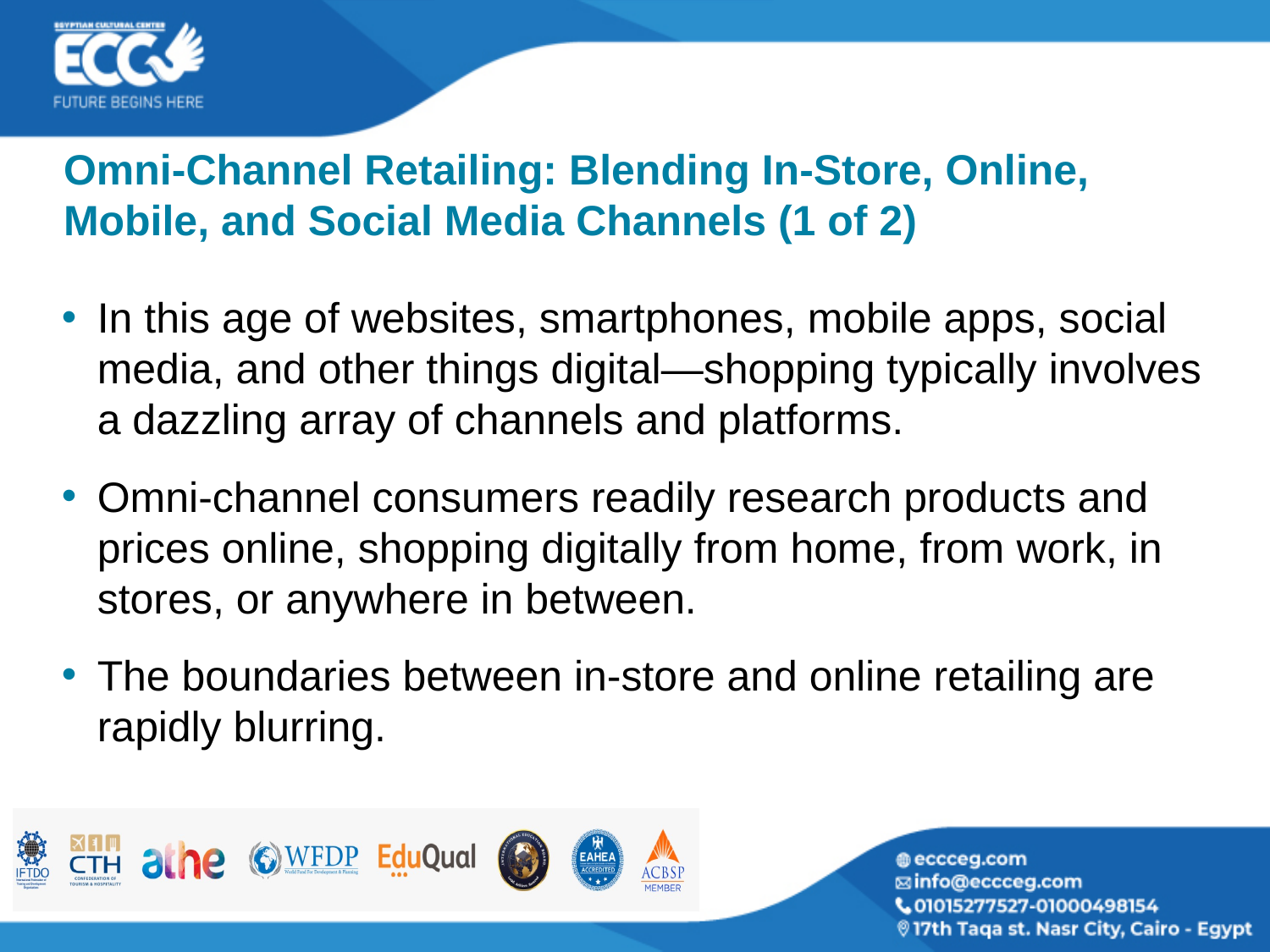

# Omni-Channel Retailing: Blending In-Store, Online, Mobile, and Social Media Channels (1 of 2)
In this age of websites, smartphones, mobile apps, social media, and other things digital—shopping typically involves a dazzling array of channels and platforms.
Omni-channel consumers readily research products and prices online, shopping digitally from home, from work, in stores, or anywhere in between.
The boundaries between in-store and online retailing are rapidly blurring.